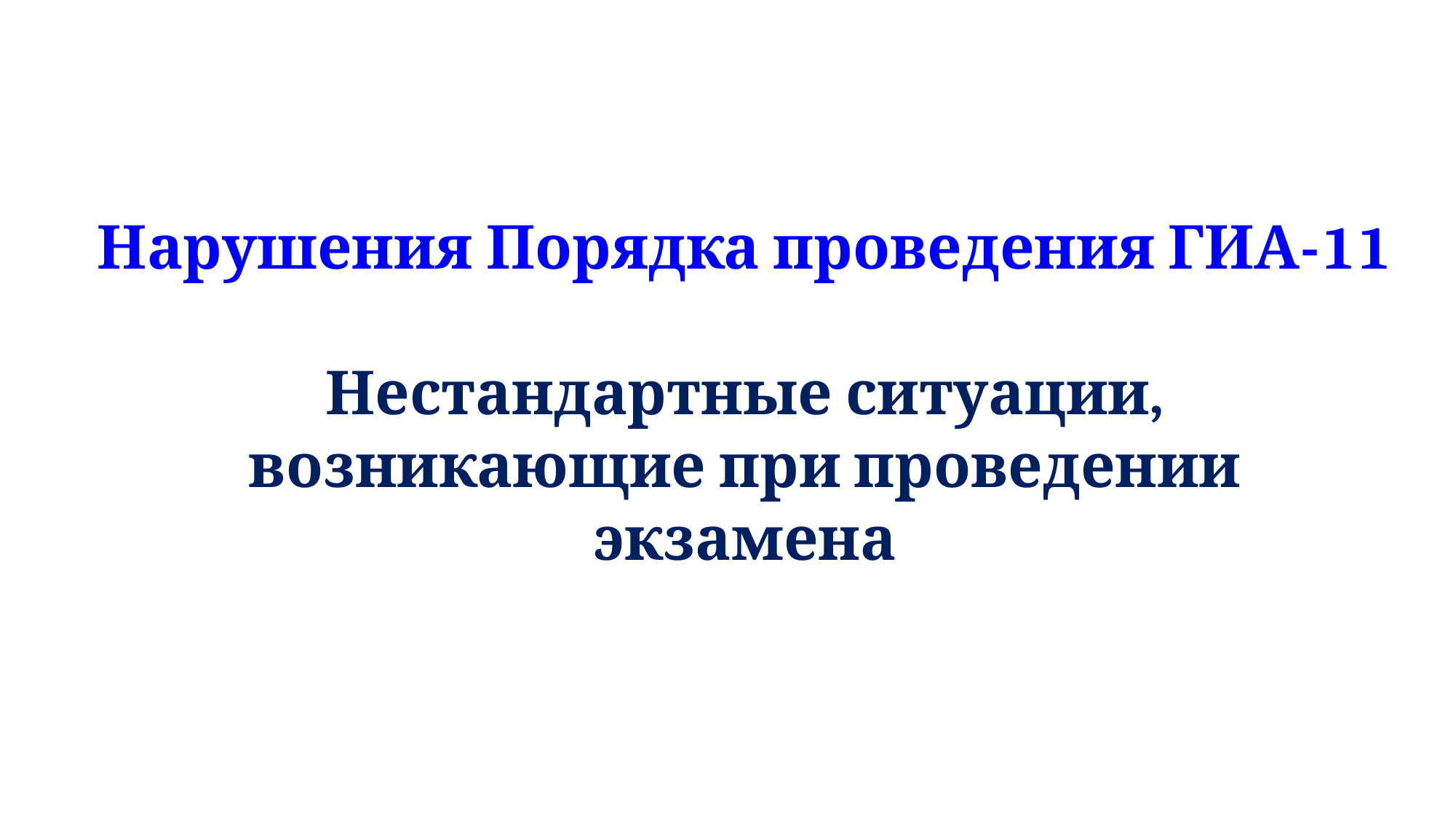

Нарушения Порядка проведения ГИА-11

Нестандартные ситуации, возникающие при проведении экзамена